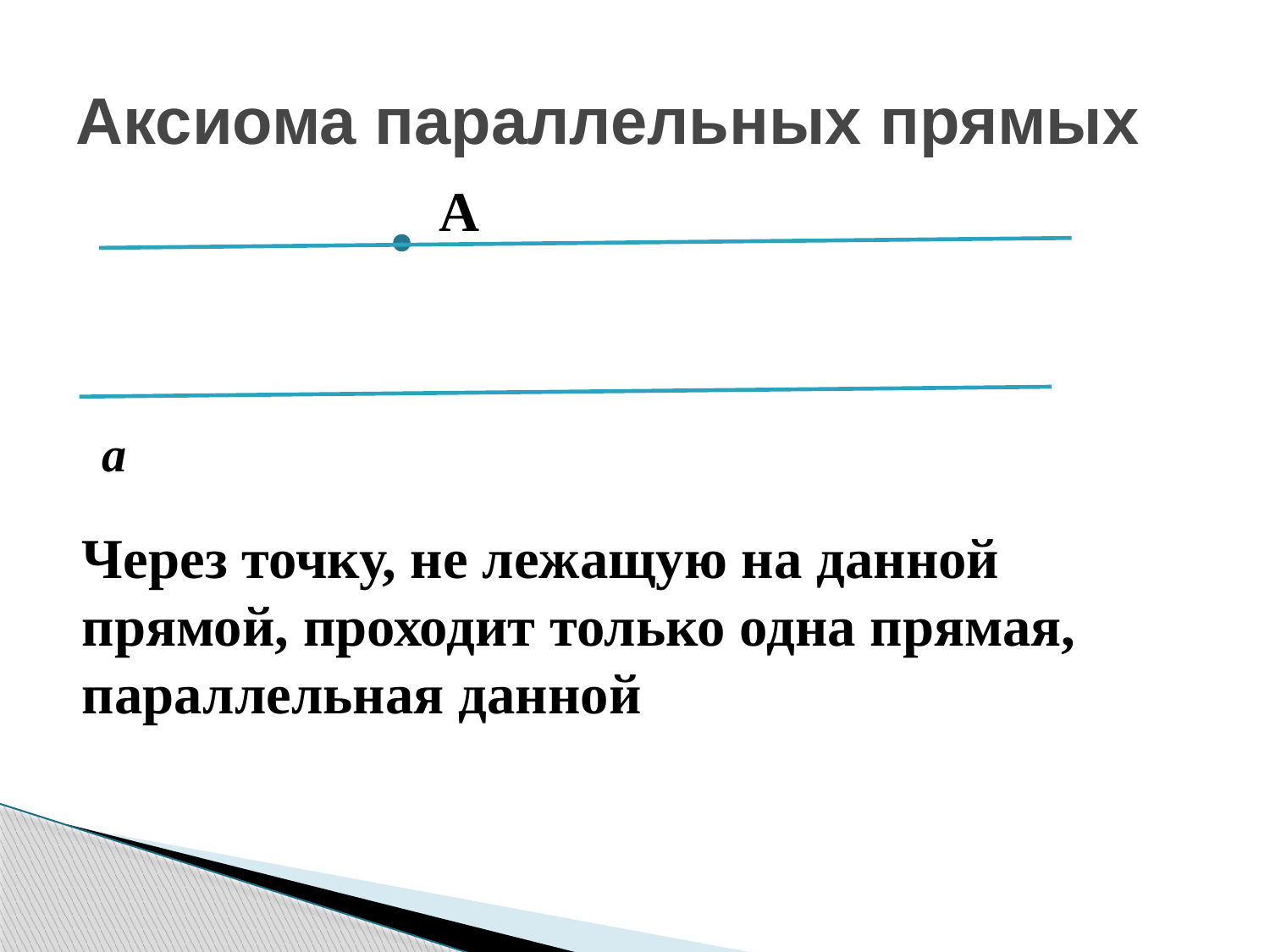

# Аксиома параллельных прямых
А

а
Через точку, не лежащую на данной прямой, проходит только одна прямая, параллельная данной